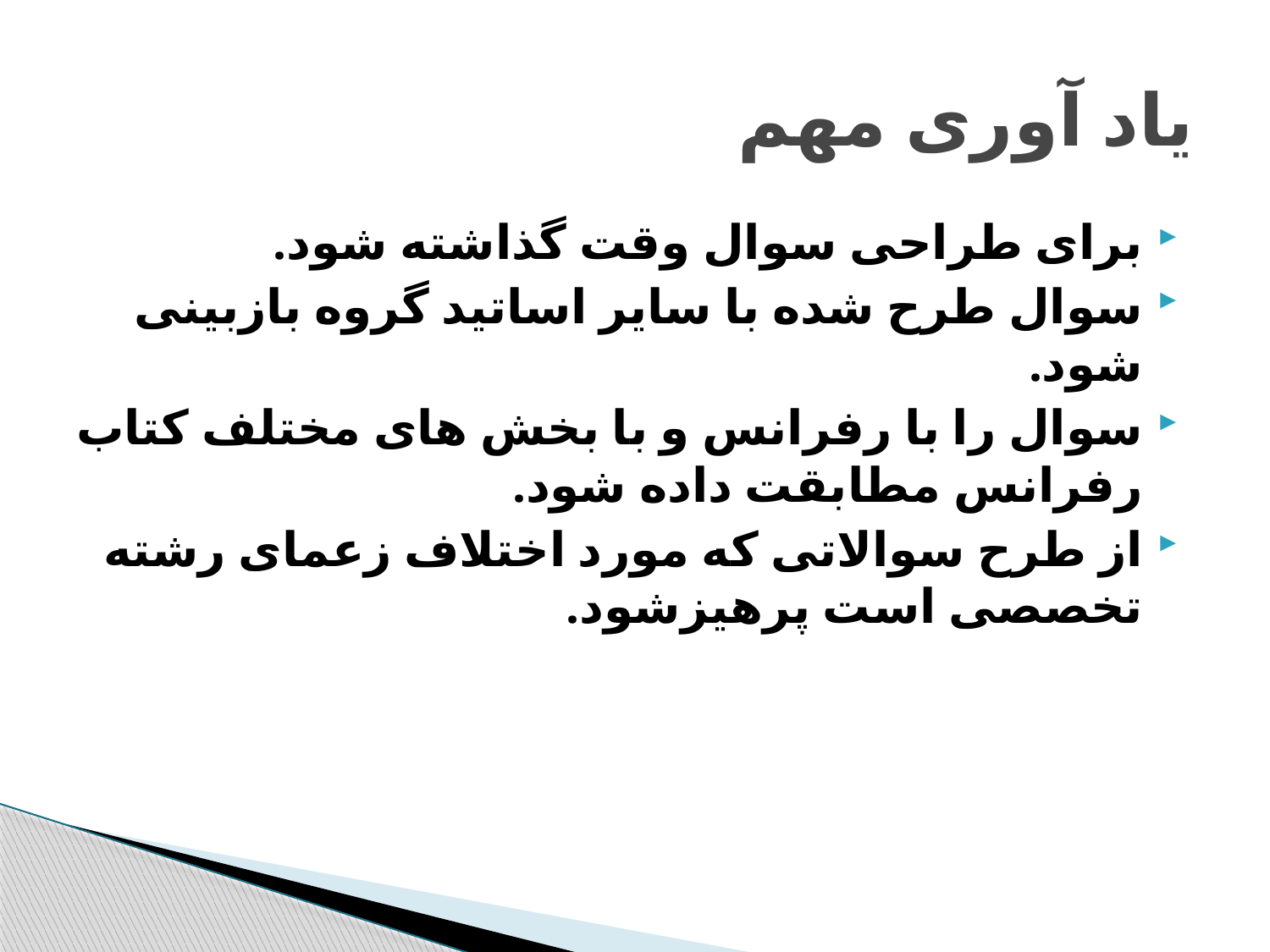

# یاد آوری مهم
برای طراحی سوال وقت گذاشته شود.
سوال طرح شده با سایر اساتید گروه بازبینی شود.
سوال را با رفرانس و با بخش های مختلف کتاب رفرانس مطابقت داده شود.
از طرح سوالاتی که مورد اختلاف زعمای رشته تخصصی است پرهیزشود.